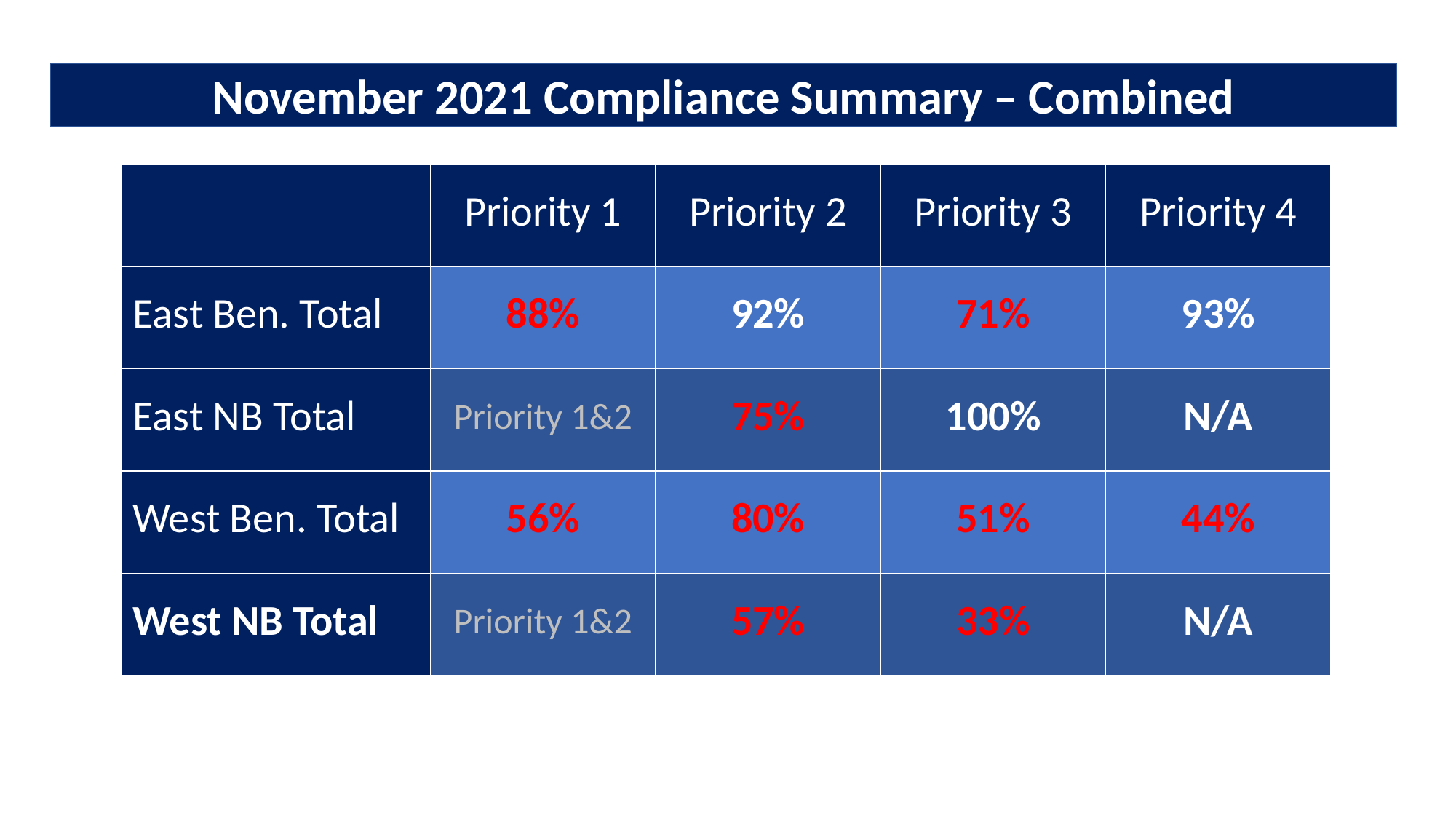

November 2021 Compliance Summary – Combined

|  | Priority 1 | Priority 2 | Priority 3 | Priority 4 |
| --- | --- | --- | --- | --- |
| East Ben. Total | 88% | 92% | 71% | 93% |
| East NB Total | Priority 1&2 | 75% | 100% | N/A |
| West Ben. Total | 56% | 80% | 51% | 44% |
| West NB Total | Priority 1&2 | 57% | 33% | N/A |